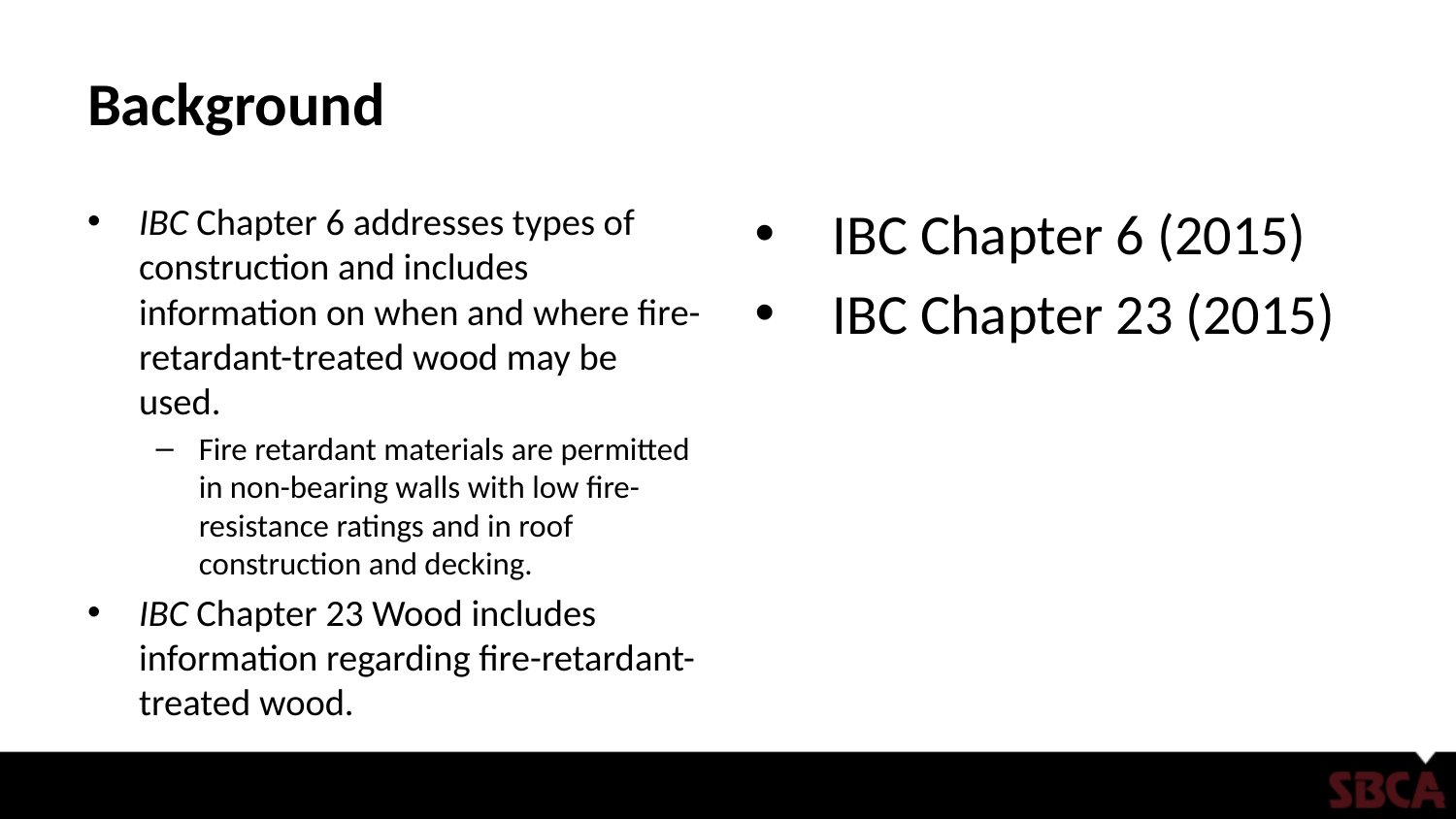

# Background
IBC Chapter 6 addresses types of construction and includes information on when and where fire-retardant-treated wood may be used.
Fire retardant materials are permitted in non-bearing walls with low fire-resistance ratings and in roof construction and decking.
IBC Chapter 23 Wood includes information regarding fire-retardant-treated wood.

IBC Chapter 6 (2015)
IBC Chapter 23 (2015)